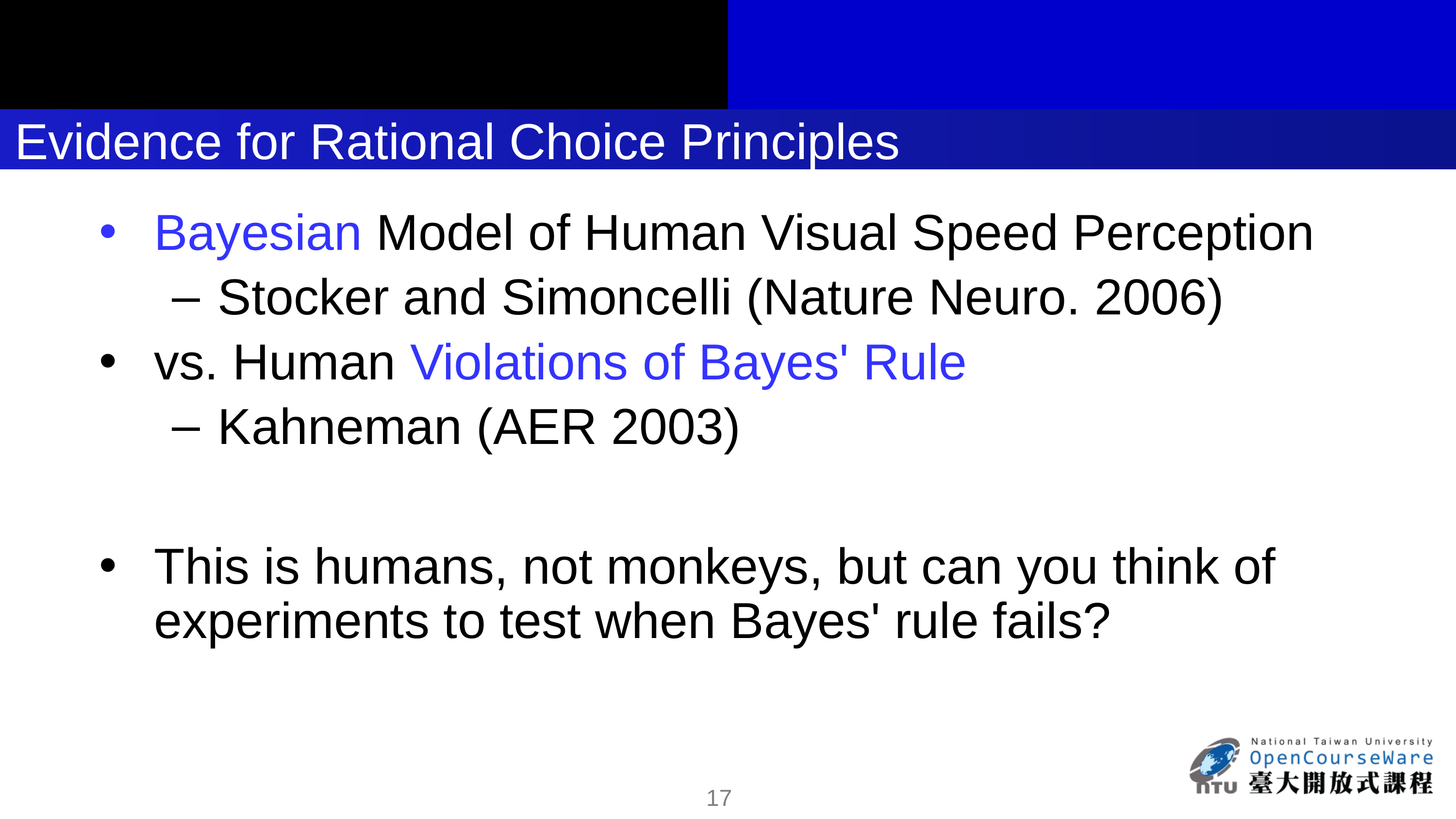

# Evidence for Rational Choice Principles
Bayesian Model of Human Visual Speed Perception
Stocker and Simoncelli (Nature Neuro. 2006)
vs. Human Violations of Bayes' Rule
Kahneman (AER 2003)

This is humans, not monkeys, but can you think of experiments to test when Bayes' rule fails?
11/14/2016